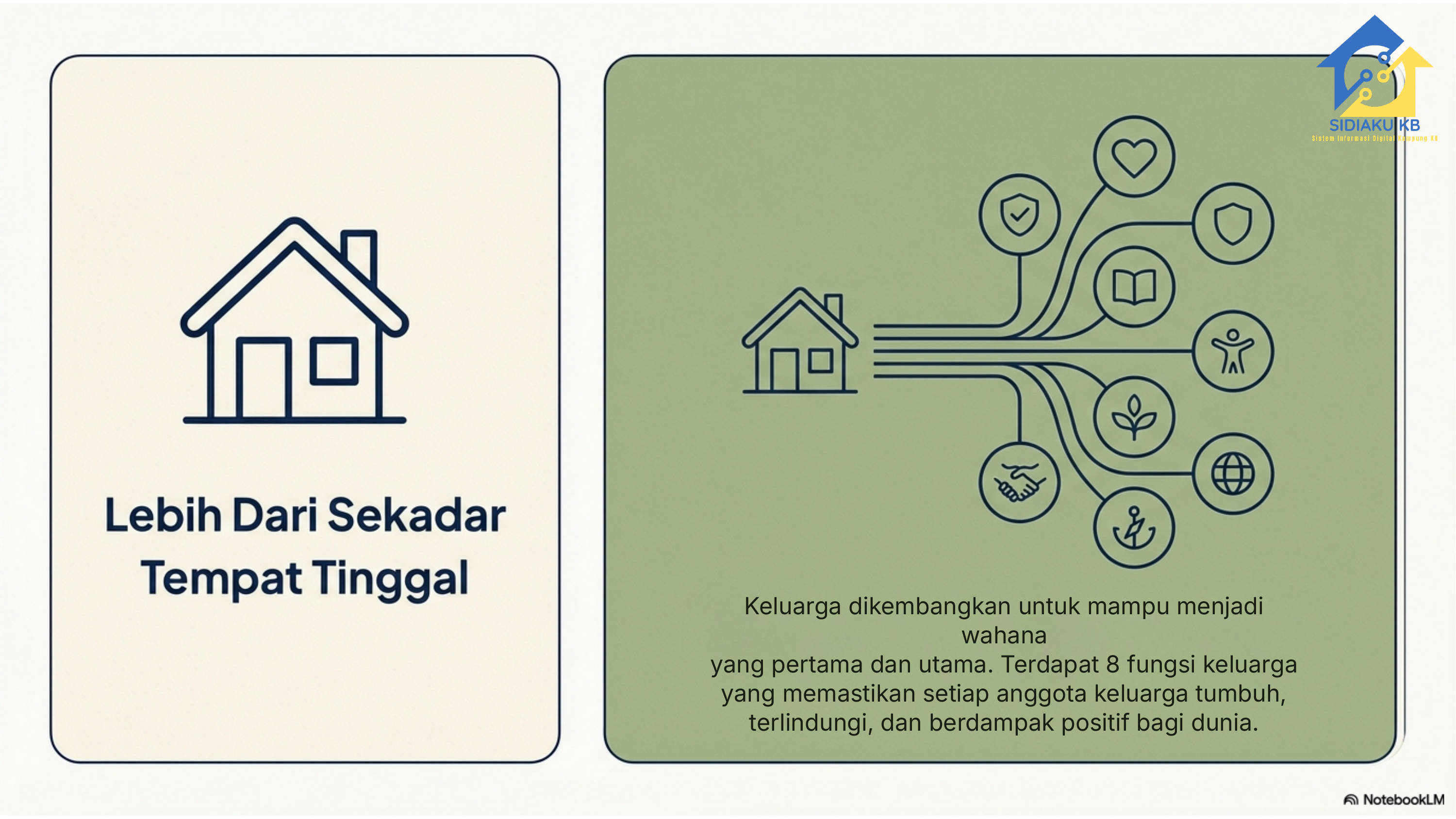

Keluarga dikembangkan untuk mampu menjadi wahana
yang pertama dan utama. Terdapat 8 fungsi keluarga
yang memastikan setiap anggota keluarga tumbuh,
terlindungi, dan berdampak positif bagi dunia.